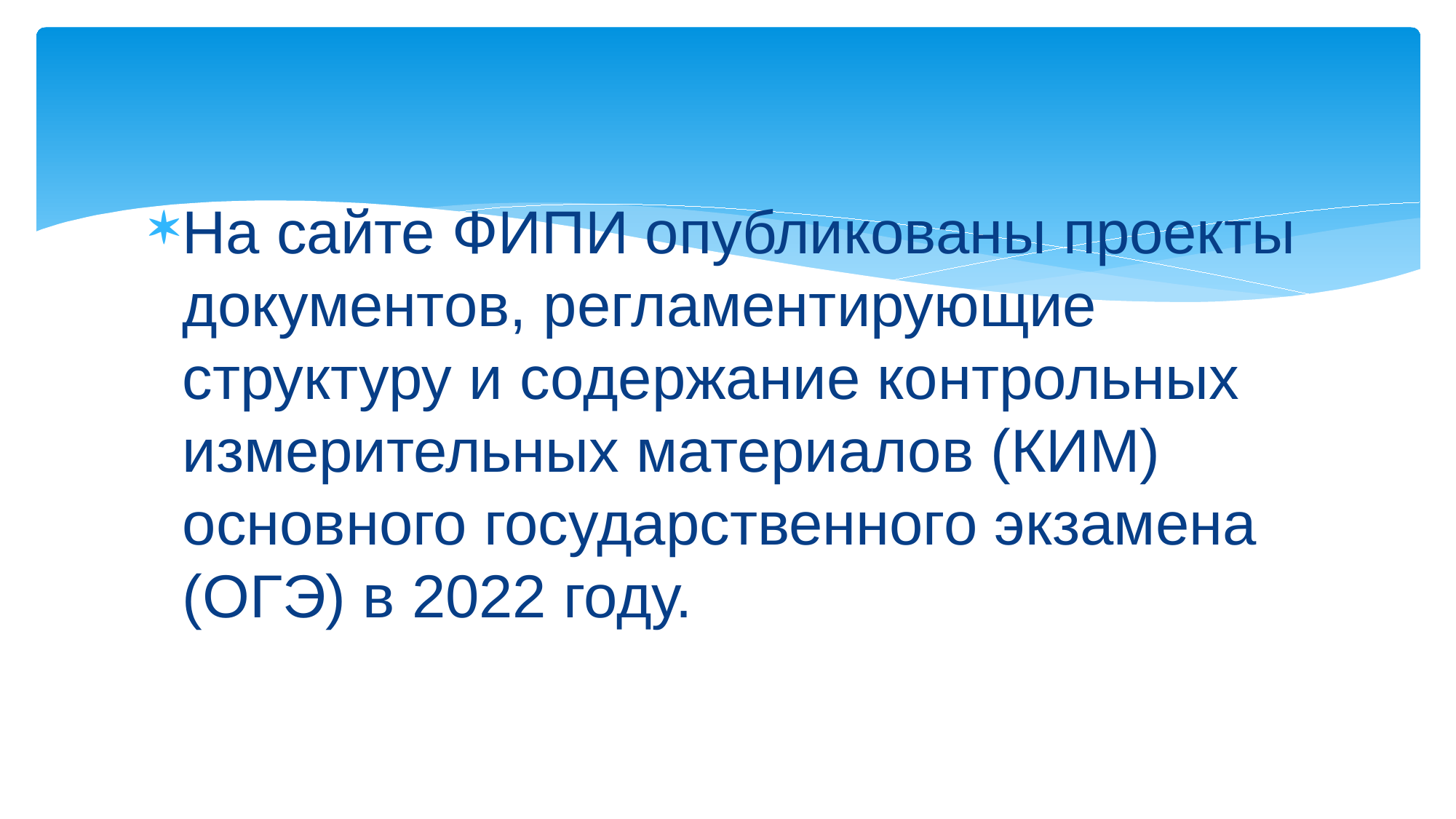

#
На сайте ФИПИ опубликованы проекты документов, регламентирующие структуру и содержание контрольных измерительных материалов (КИМ) основного государственного экзамена (ОГЭ) в 2022 году.